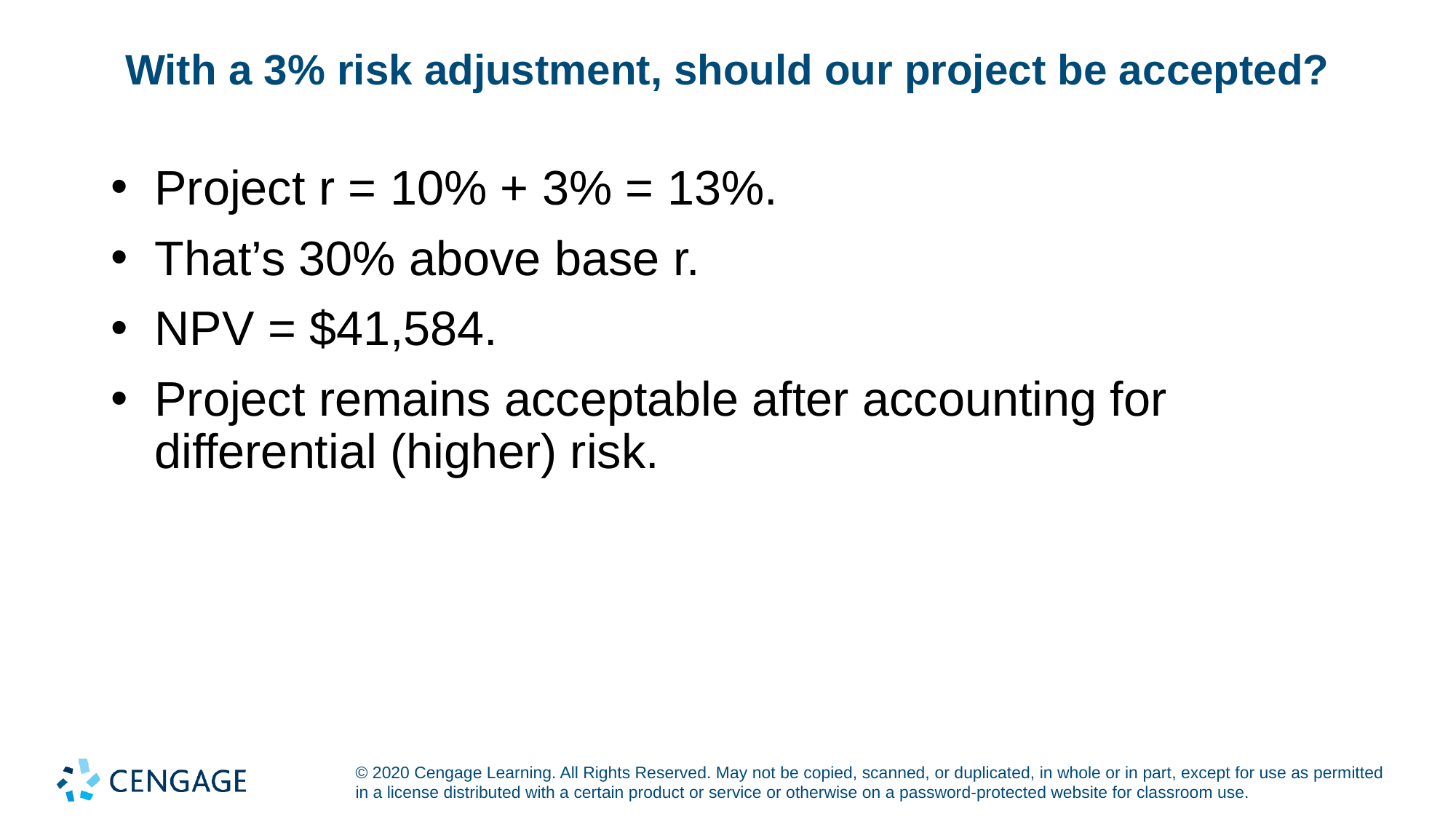

# With a 3% risk adjustment, should our project be accepted?
Project r = 10% + 3% = 13%.
That’s 30% above base r.
NPV = $41,584.
Project remains acceptable after accounting for differential (higher) risk.